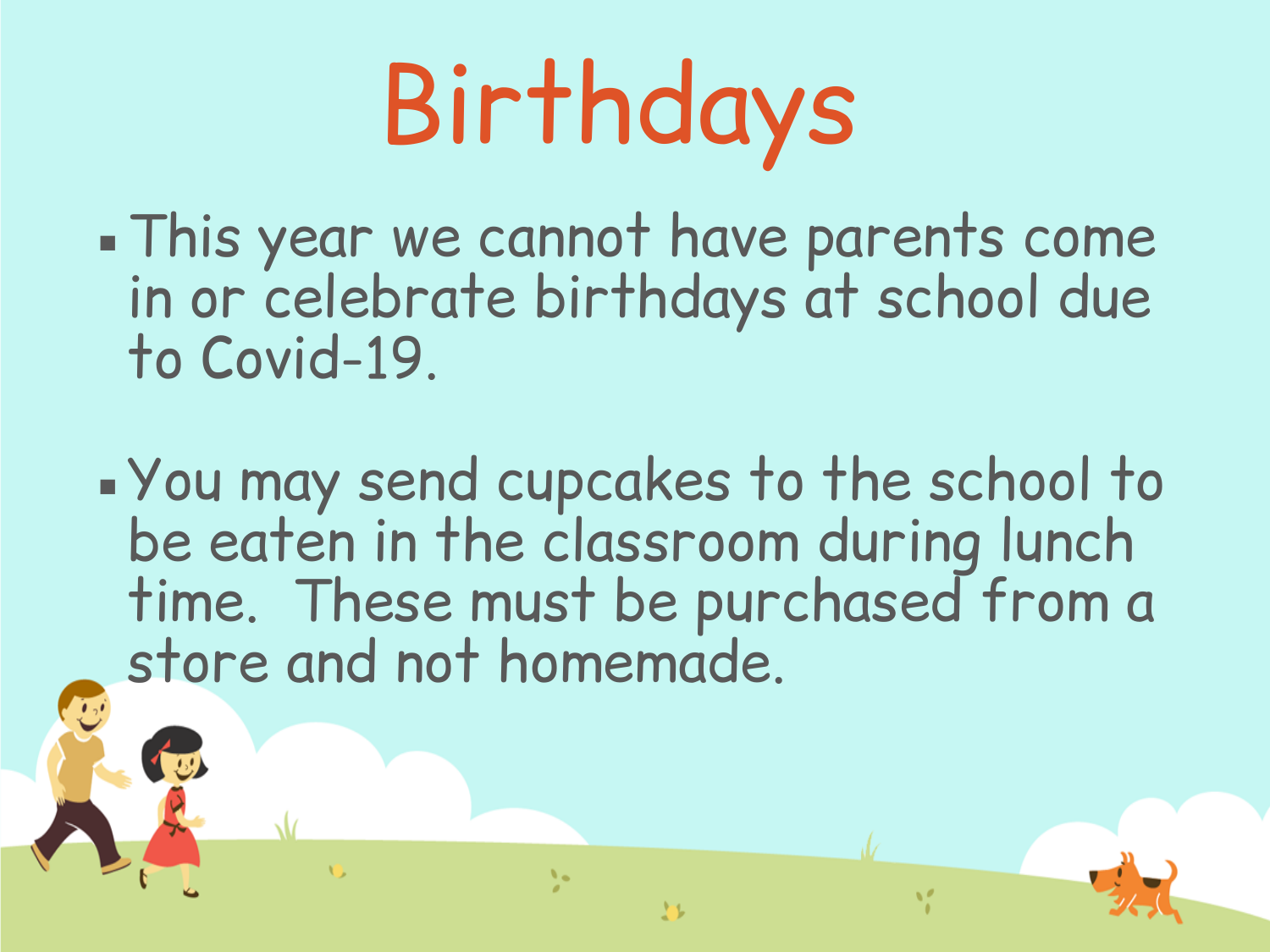

# Birthdays
This year we cannot have parents come in or celebrate birthdays at school due to Covid-19.

You may send cupcakes to the school to be eaten in the classroom during lunch time.  These must be purchased from a store and not homemade.